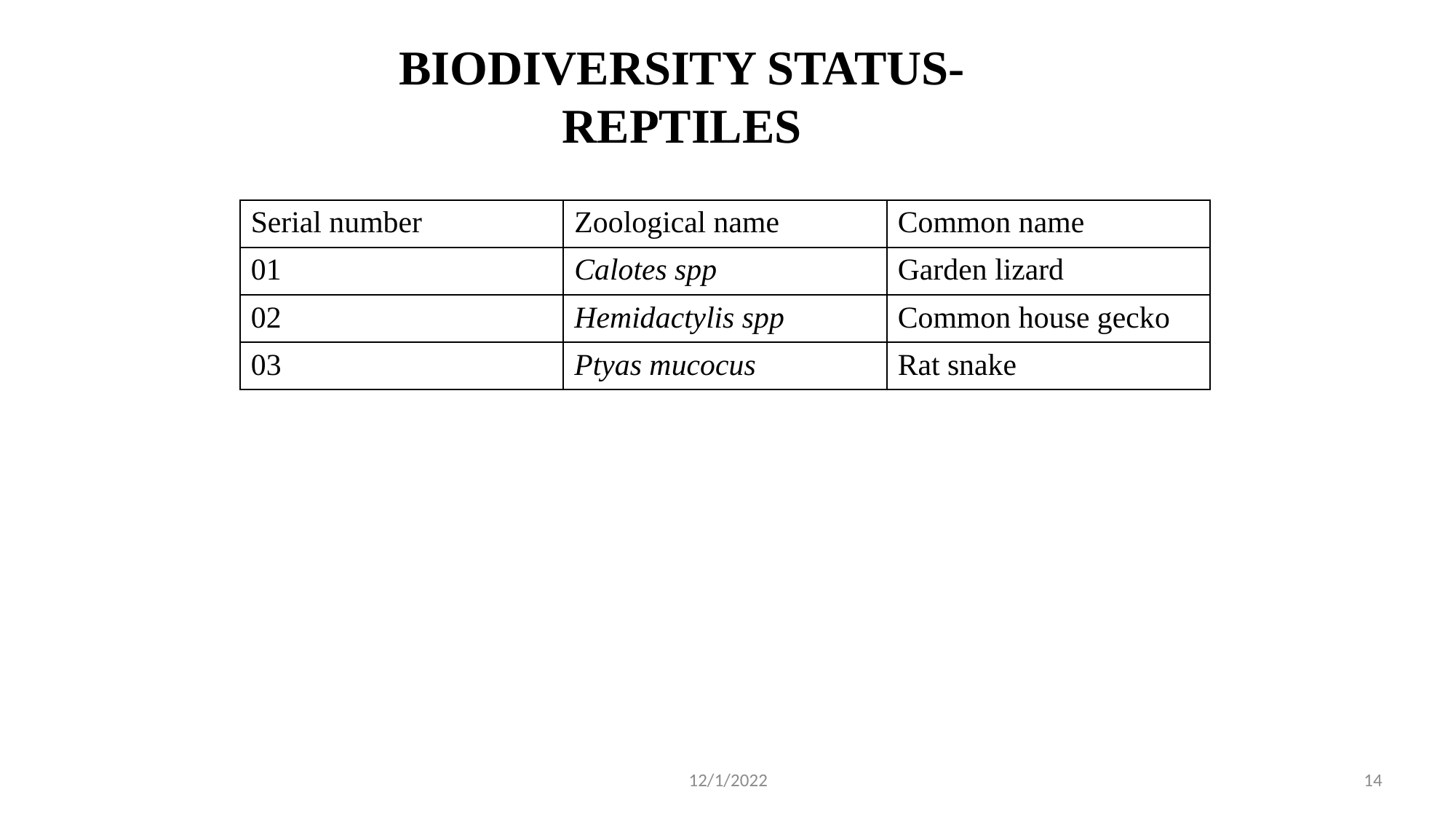

# BIODIVERSITY STATUS- REPTILES
| Serial number | Zoological name | Common name |
| --- | --- | --- |
| 01 | Calotes spp | Garden lizard |
| 02 | Hemidactylis spp | Common house gecko |
| 03 | Ptyas mucocus | Rat snake |
12/1/2022
14